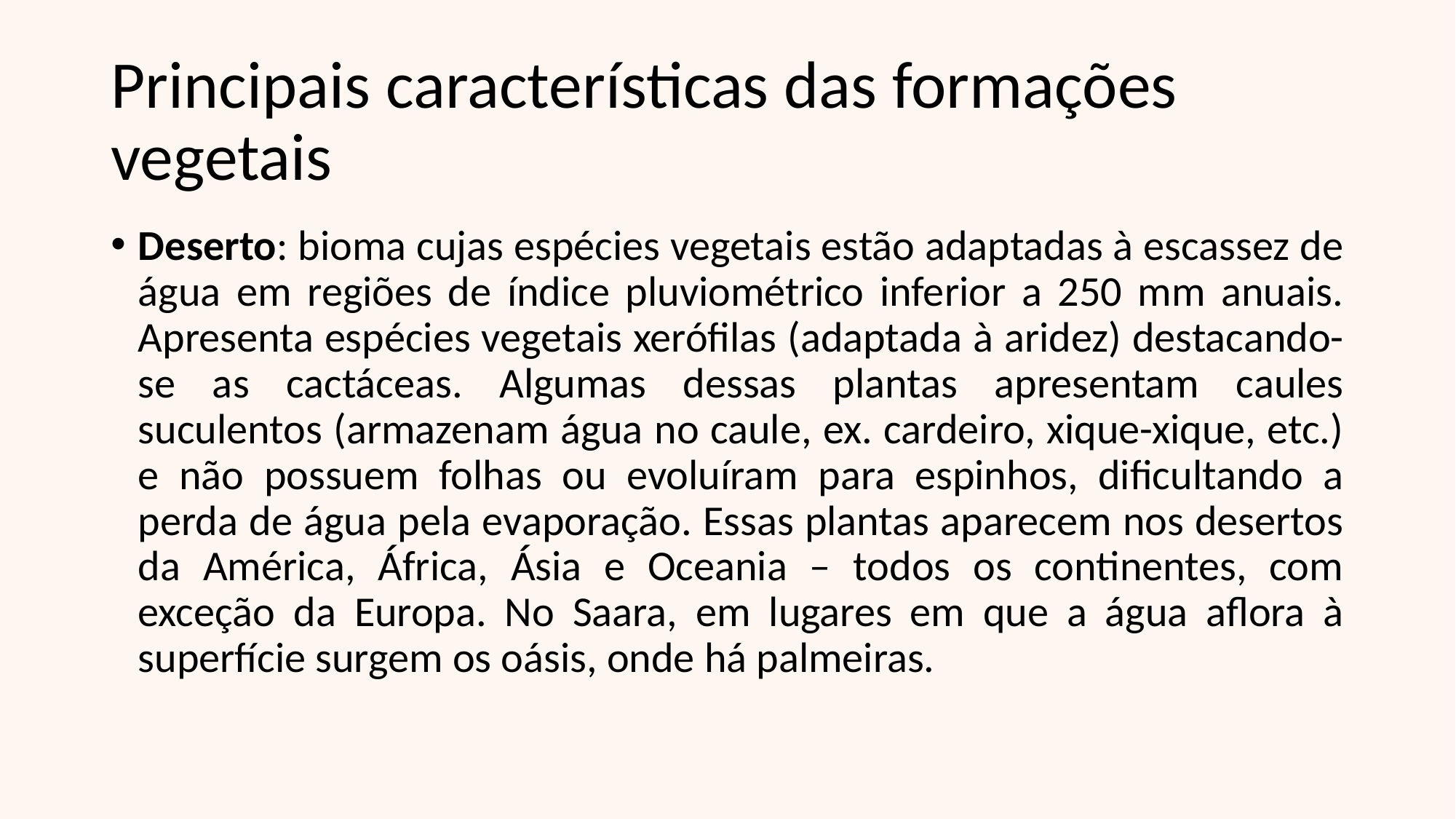

# Principais características das formações vegetais
Deserto: bioma cujas espécies vegetais estão adaptadas à escassez de água em regiões de índice pluviométrico inferior a 250 mm anuais. Apresenta espécies vegetais xerófilas (adaptada à aridez) destacando-se as cactáceas. Algumas dessas plantas apresentam caules suculentos (armazenam água no caule, ex. cardeiro, xique-xique, etc.) e não possuem folhas ou evoluíram para espinhos, dificultando a perda de água pela evaporação. Essas plantas aparecem nos desertos da América, África, Ásia e Oceania – todos os continentes, com exceção da Europa. No Saara, em lugares em que a água aflora à superfície surgem os oásis, onde há palmeiras.